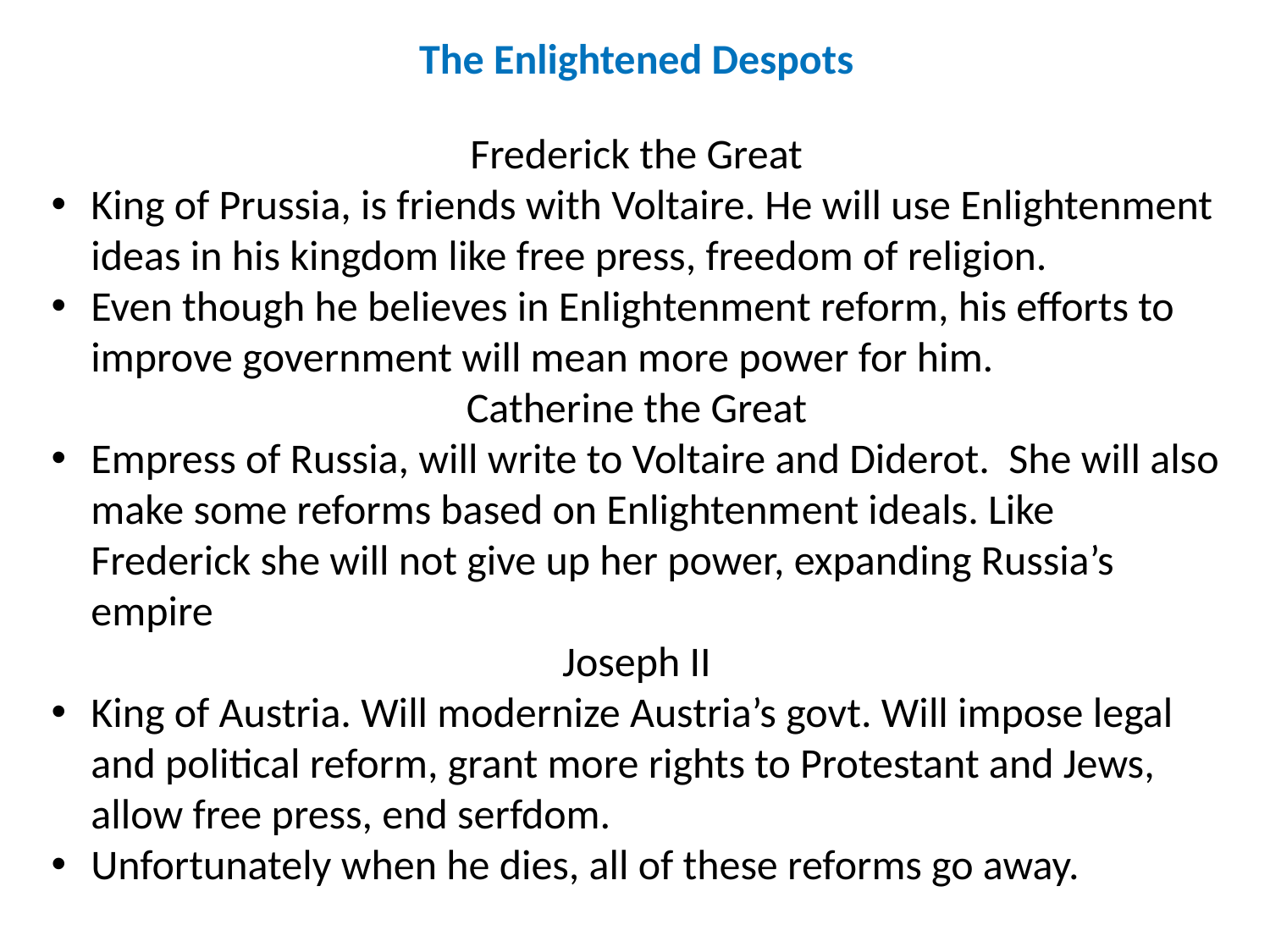

The Enlightened Despots
Frederick the Great
King of Prussia, is friends with Voltaire. He will use Enlightenment ideas in his kingdom like free press, freedom of religion.
Even though he believes in Enlightenment reform, his efforts to improve government will mean more power for him.
Catherine the Great
Empress of Russia, will write to Voltaire and Diderot.  She will also make some reforms based on Enlightenment ideals. Like Frederick she will not give up her power, expanding Russia’s empire
Joseph II
King of Austria. Will modernize Austria’s govt. Will impose legal and political reform, grant more rights to Protestant and Jews, allow free press, end serfdom.
Unfortunately when he dies, all of these reforms go away.